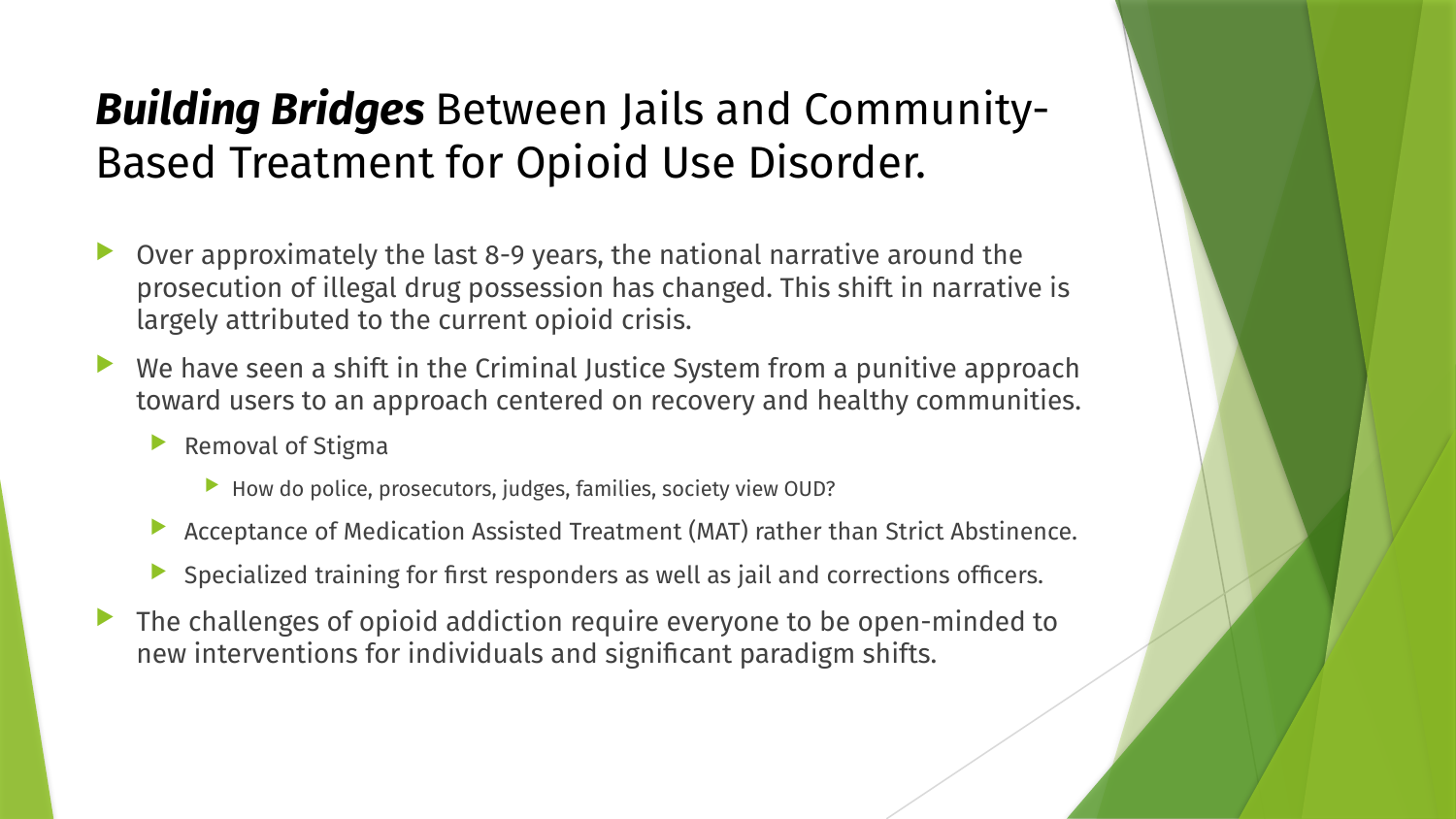

# Building Bridges Between Jails and Community-Based Treatment for Opioid Use Disorder.
Over approximately the last 8-9 years, the national narrative around the prosecution of illegal drug possession has changed. This shift in narrative is largely attributed to the current opioid crisis.
We have seen a shift in the Criminal Justice System from a punitive approach toward users to an approach centered on recovery and healthy communities.
Removal of Stigma
How do police, prosecutors, judges, families, society view OUD?
Acceptance of Medication Assisted Treatment (MAT) rather than Strict Abstinence.
Specialized training for first responders as well as jail and corrections officers.
The challenges of opioid addiction require everyone to be open-minded to new interventions for individuals and significant paradigm shifts.